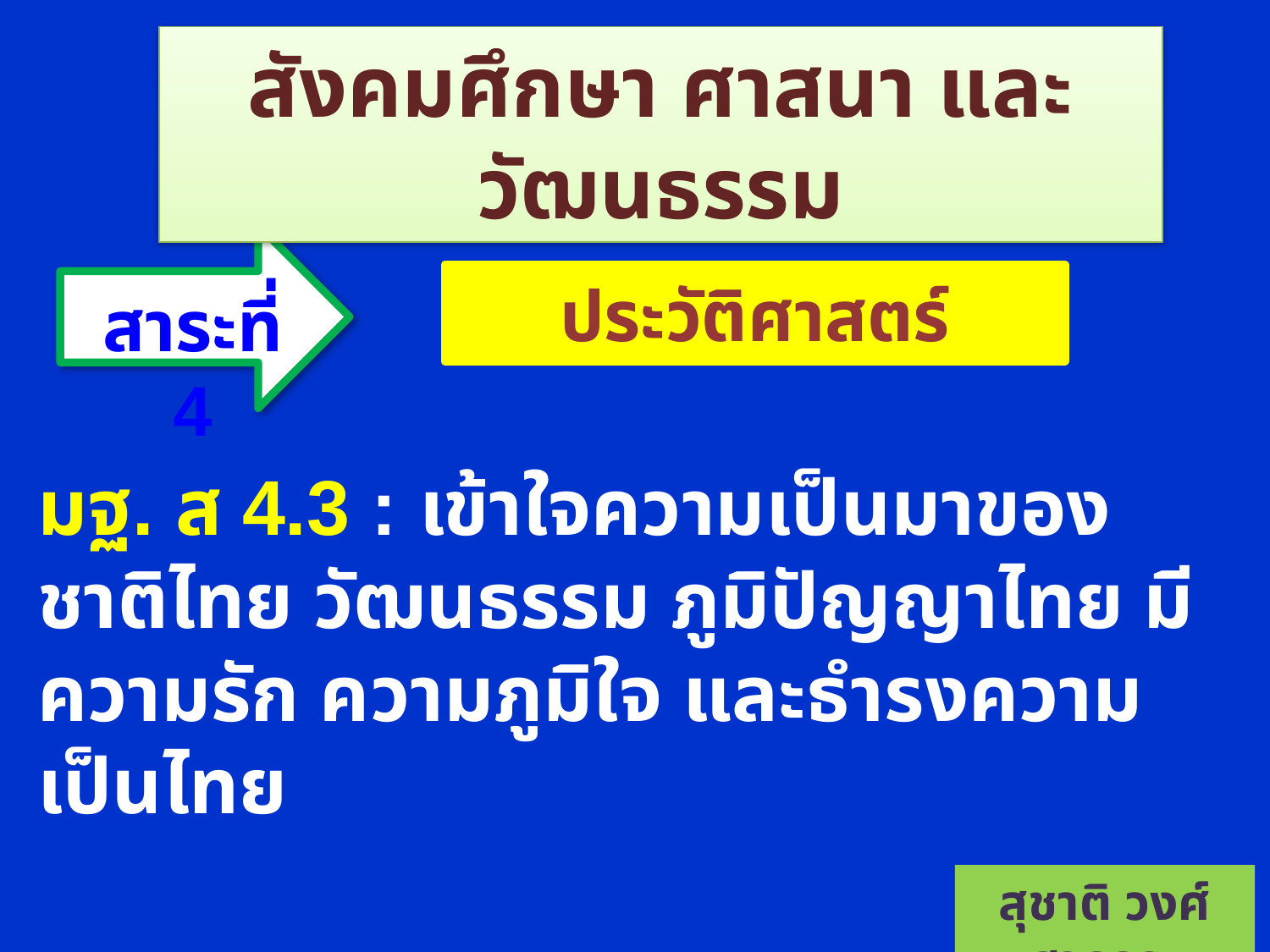

สังคมศึกษา ศาสนา และวัฒนธรรม

ประวัติศาสตร์
สาระที่ 4
มฐ. ส 4.3 : เข้าใจความเป็นมาของชาติไทย วัฒนธรรม ภูมิปัญญาไทย มีความรัก ความภูมิใจ และธำรงความเป็นไทย
สุชาติ วงศ์สุวรรณ